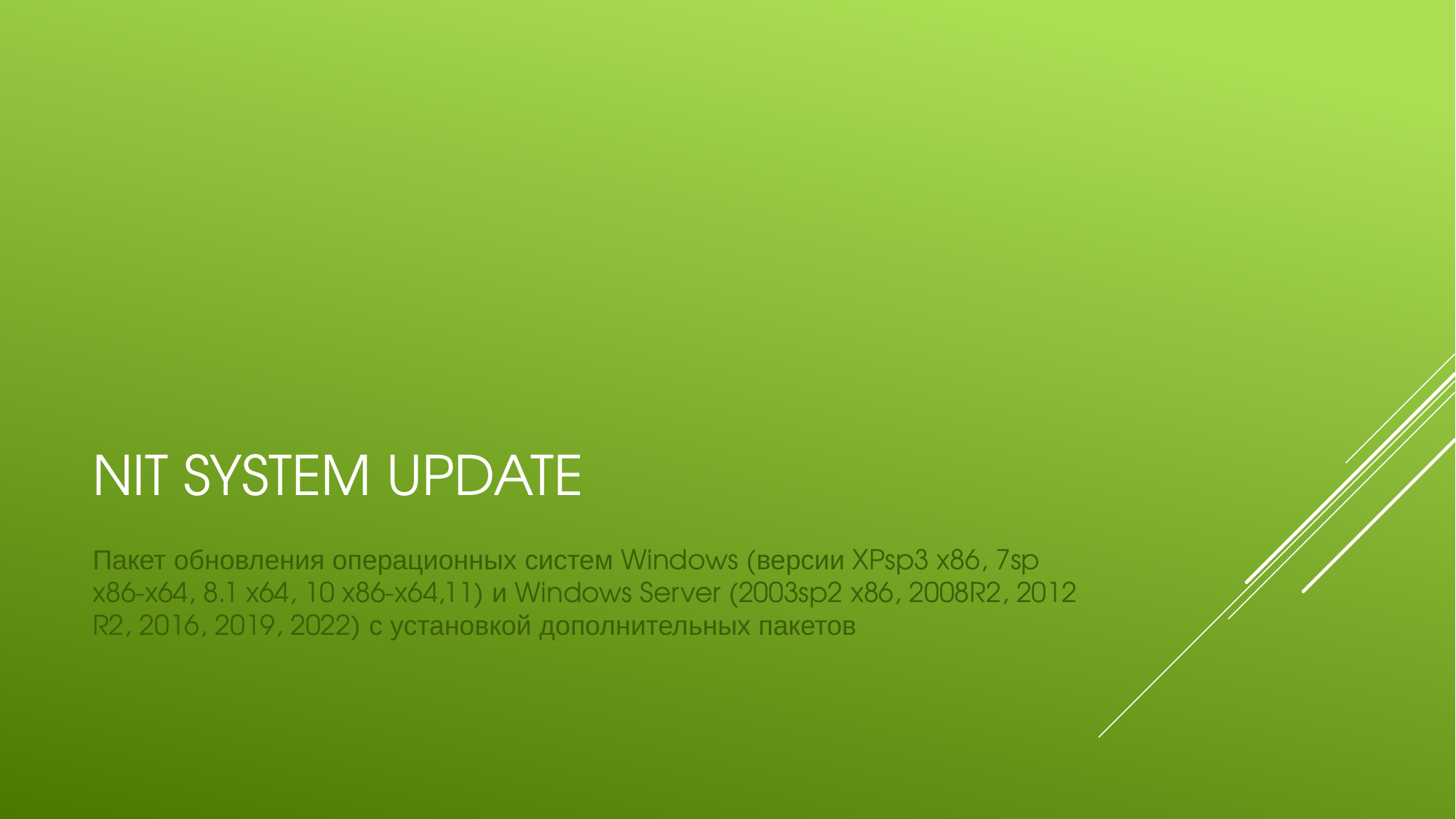

# Nit system update
Пакет обновления операционных систем Windows (версии XPsp3 x86, 7sp x86-x64, 8.1 x64, 10 x86-x64,11) и Windows Server (2003sp2 x86, 2008R2, 2012 R2, 2016, 2019, 2022) с установкой дополнительных пакетов